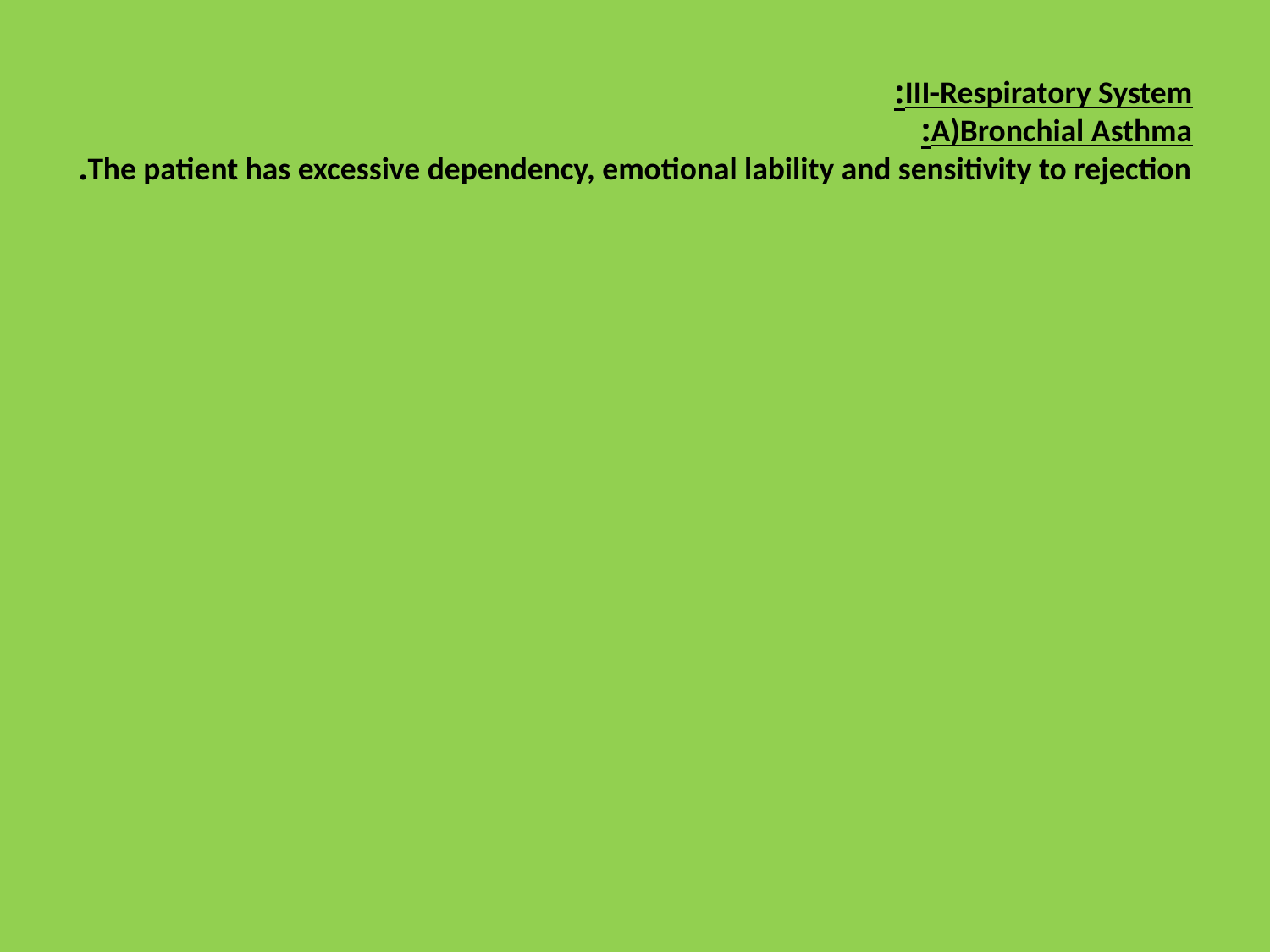

III-Respiratory System:
A)Bronchial Asthma:
The patient has excessive dependency, emotional lability and sensitivity to rejection.